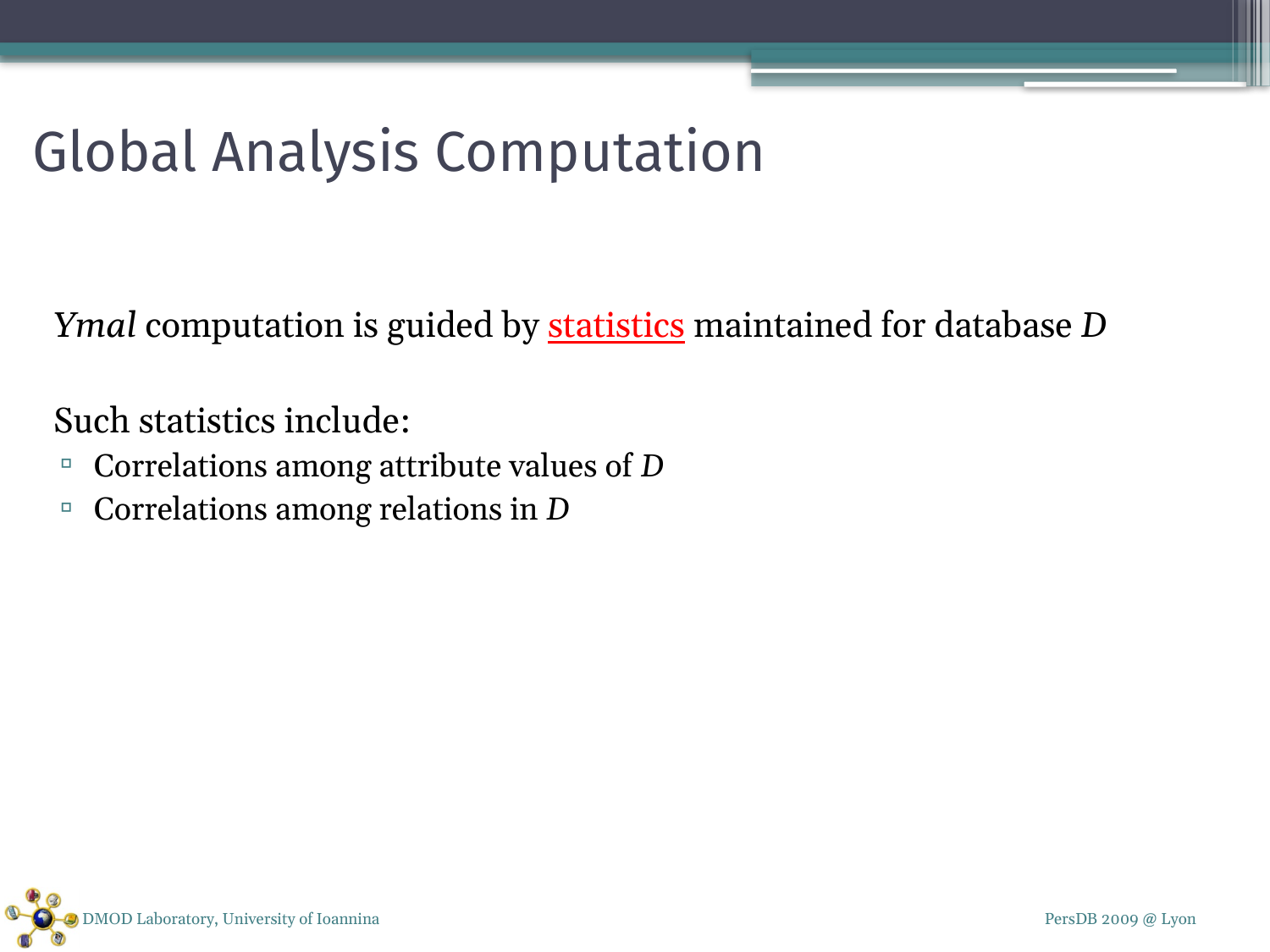

# Global Analysis Computation

	Ymal computation is guided by statistics maintained for database D

	Such statistics include:
Correlations among attribute values of D
Correlations among relations in D
DMOD Laboratory, University of Ioannina
PersDB 2009 @ Lyon